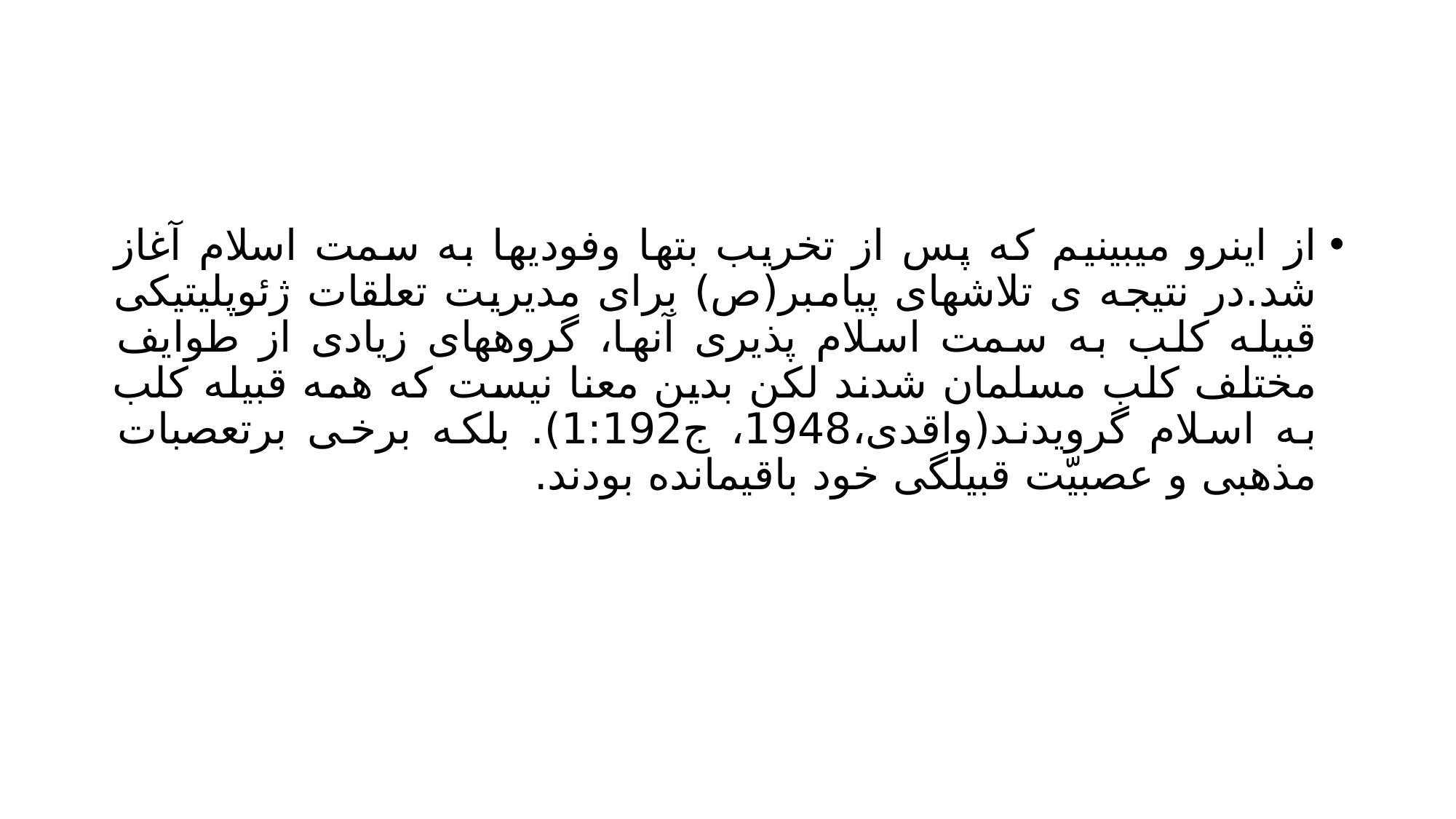

#
از اینرو میبینیم که پس از تخریب بتها وفودیها به سمت اسلام آغاز شد.در نتیجه ی تلاشهای پیامبر(ص) برای مدیریت تعلقات ژئوپلیتیکی قبیله کلب به سمت اسلام پذیری آنها، گروههای زیادی از طوایف مختلف کلب مسلمان شدند لکن بدین معنا نیست که همه قبیله کلب به اسلام گرویدند(واقدی،1948، ج1:192). بلکه برخی برتعصبات مذهبی و عصبیّت قبیلگی خود باقیمانده بودند.